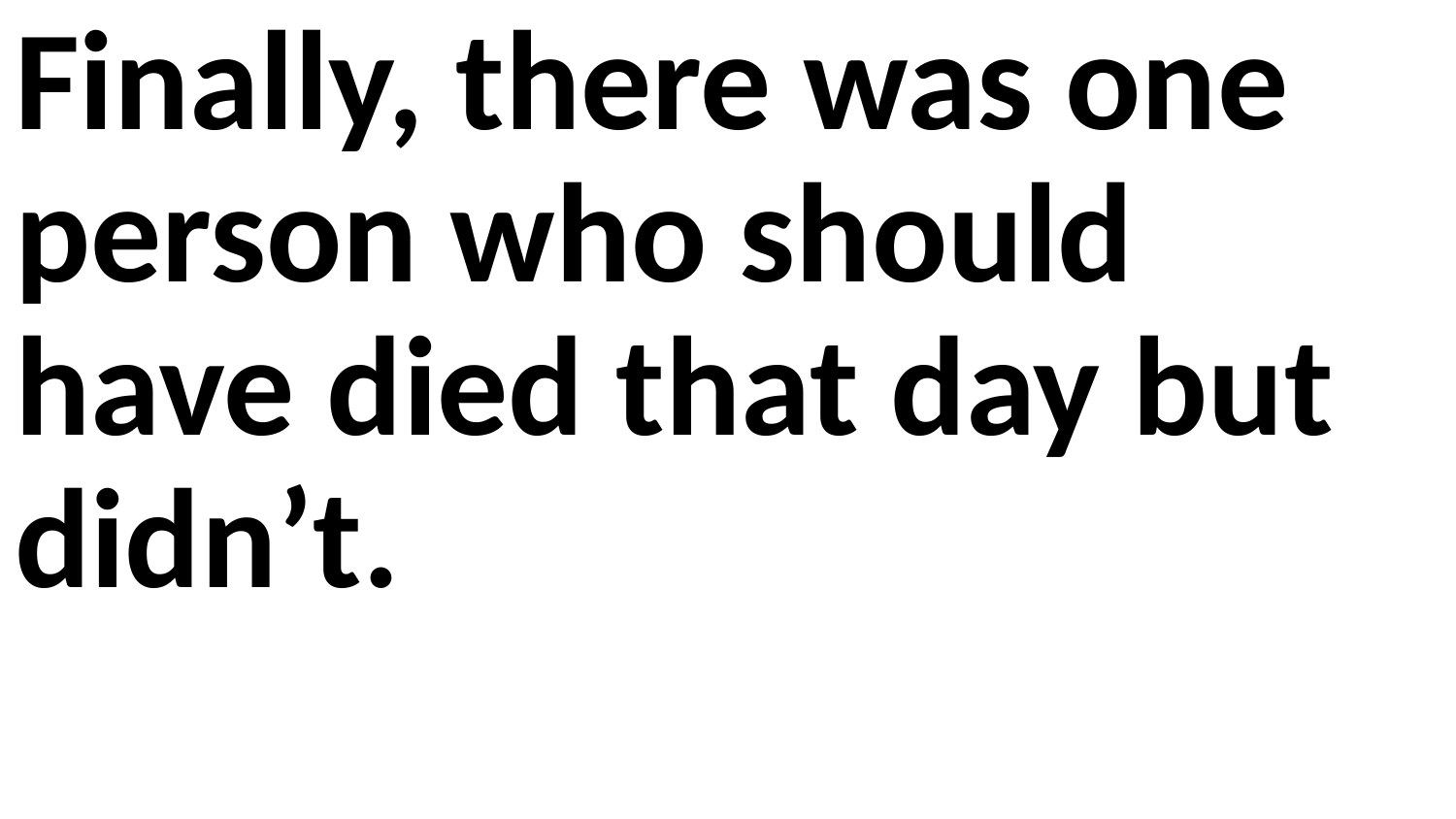

Finally, there was one person who should have died that day but didn’t.